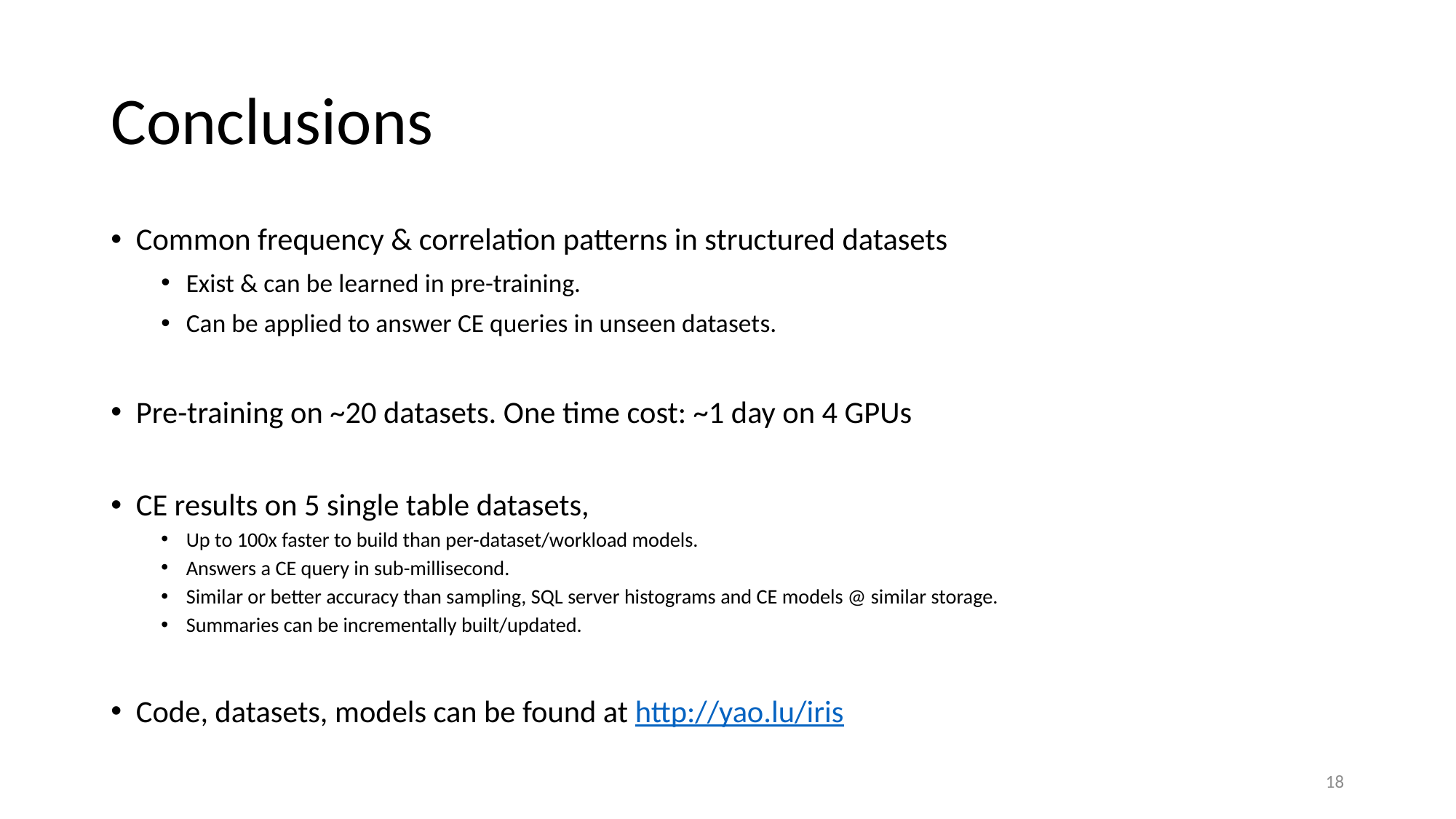

# Conclusions
Common frequency & correlation patterns in structured datasets
Exist & can be learned in pre-training.
Can be applied to answer CE queries in unseen datasets.

Pre-training on ~20 datasets. One time cost: ~1 day on 4 GPUs

CE results on 5 single table datasets,
Up to 100x faster to build than per-dataset/workload models.
Answers a CE query in sub-millisecond.
Similar or better accuracy than sampling, SQL server histograms and CE models @ similar storage.
Summaries can be incrementally built/updated.

Code, datasets, models can be found at http://yao.lu/iris

18